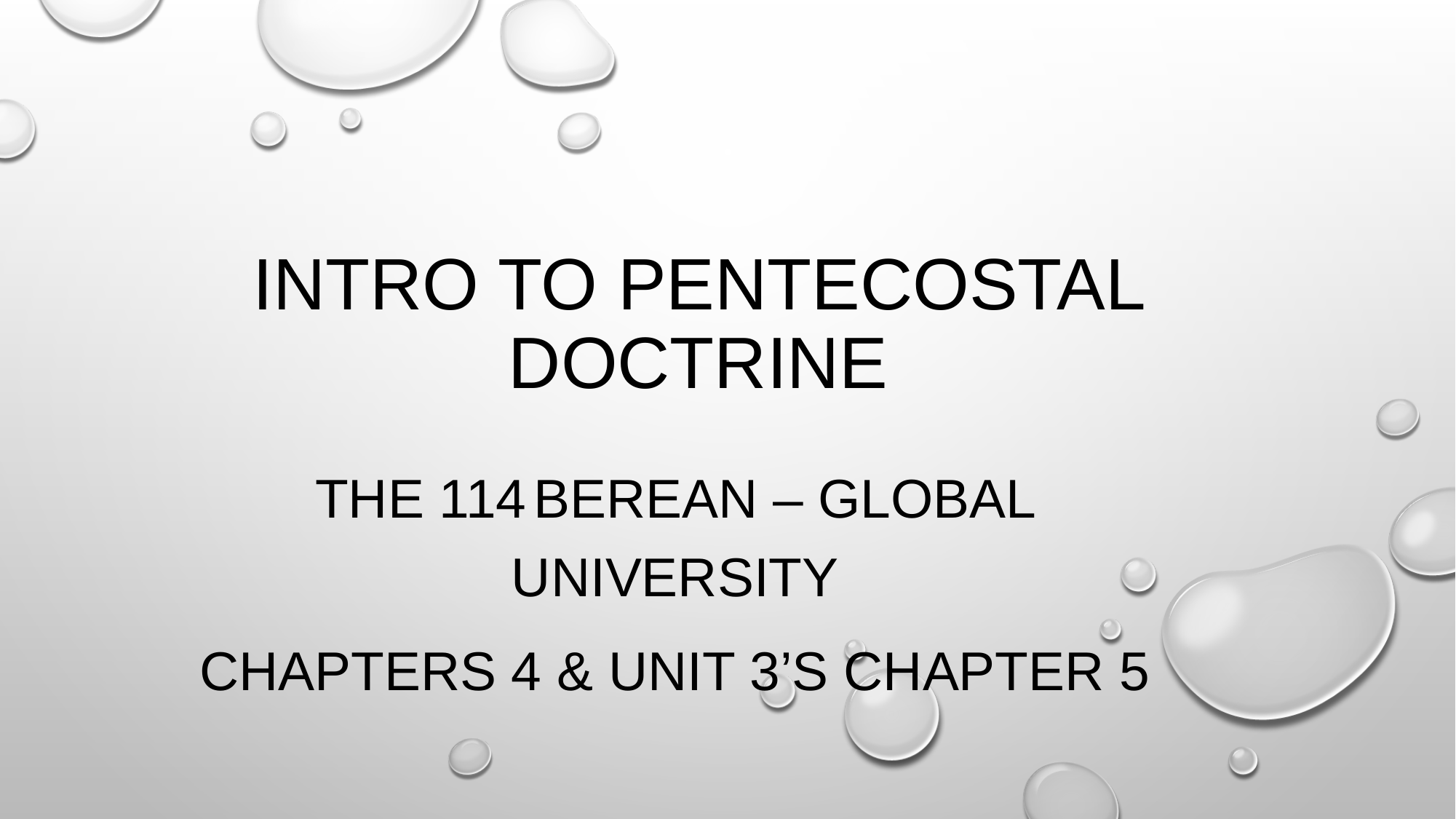

# Intro to Pentecostal Doctrine
THE 114	Berean – Global University
Chapters 4 & Unit 3’s Chapter 5